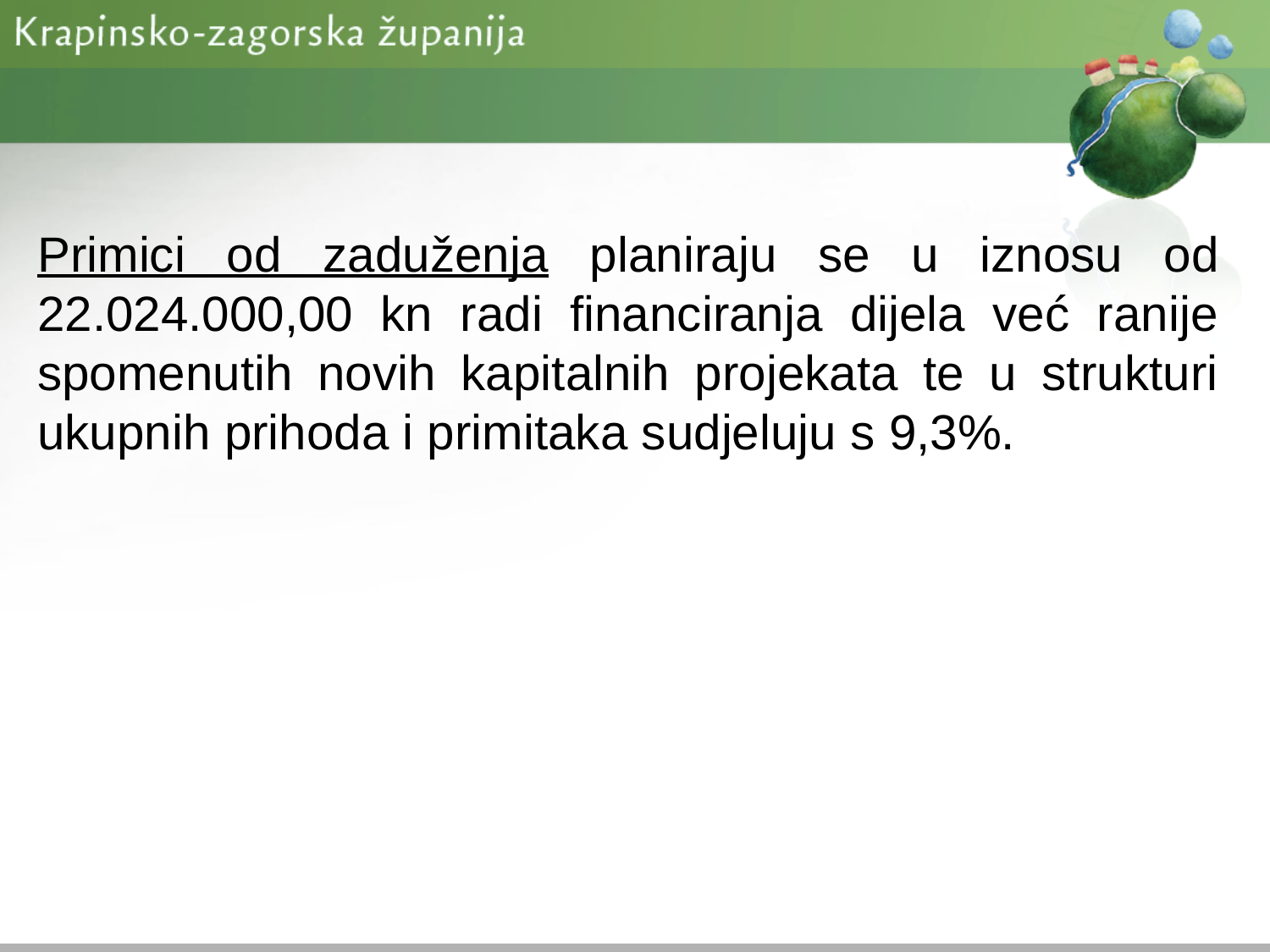

Primici od zaduženja planiraju se u iznosu od 22.024.000,00 kn radi financiranja dijela već ranije spomenutih novih kapitalnih projekata te u strukturi ukupnih prihoda i primitaka sudjeluju s 9,3%.